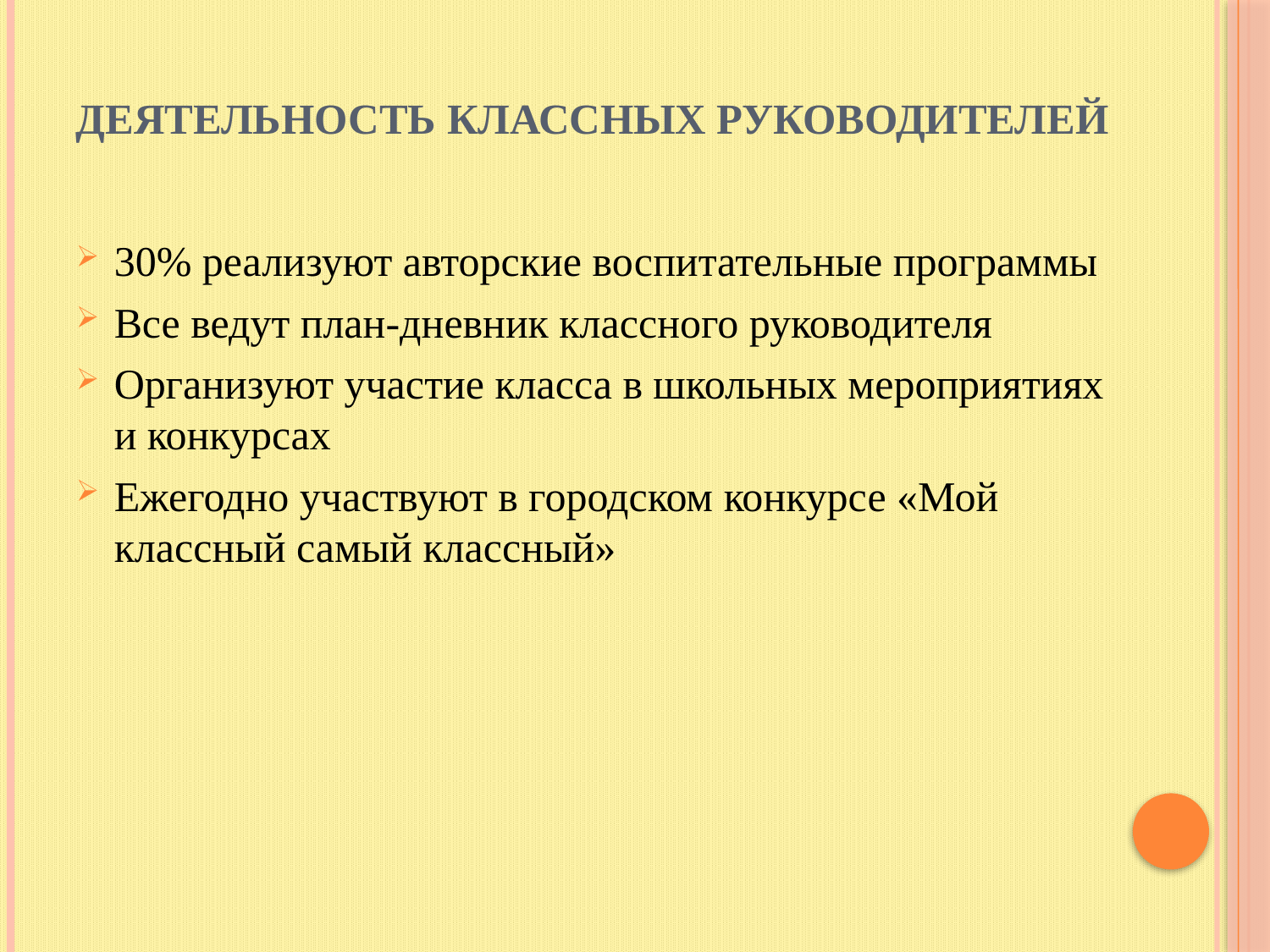

# Деятельность классных руководителей
30% реализуют авторские воспитательные программы
Все ведут план-дневник классного руководителя
Организуют участие класса в школьных мероприятиях и конкурсах
Ежегодно участвуют в городском конкурсе «Мой классный самый классный»